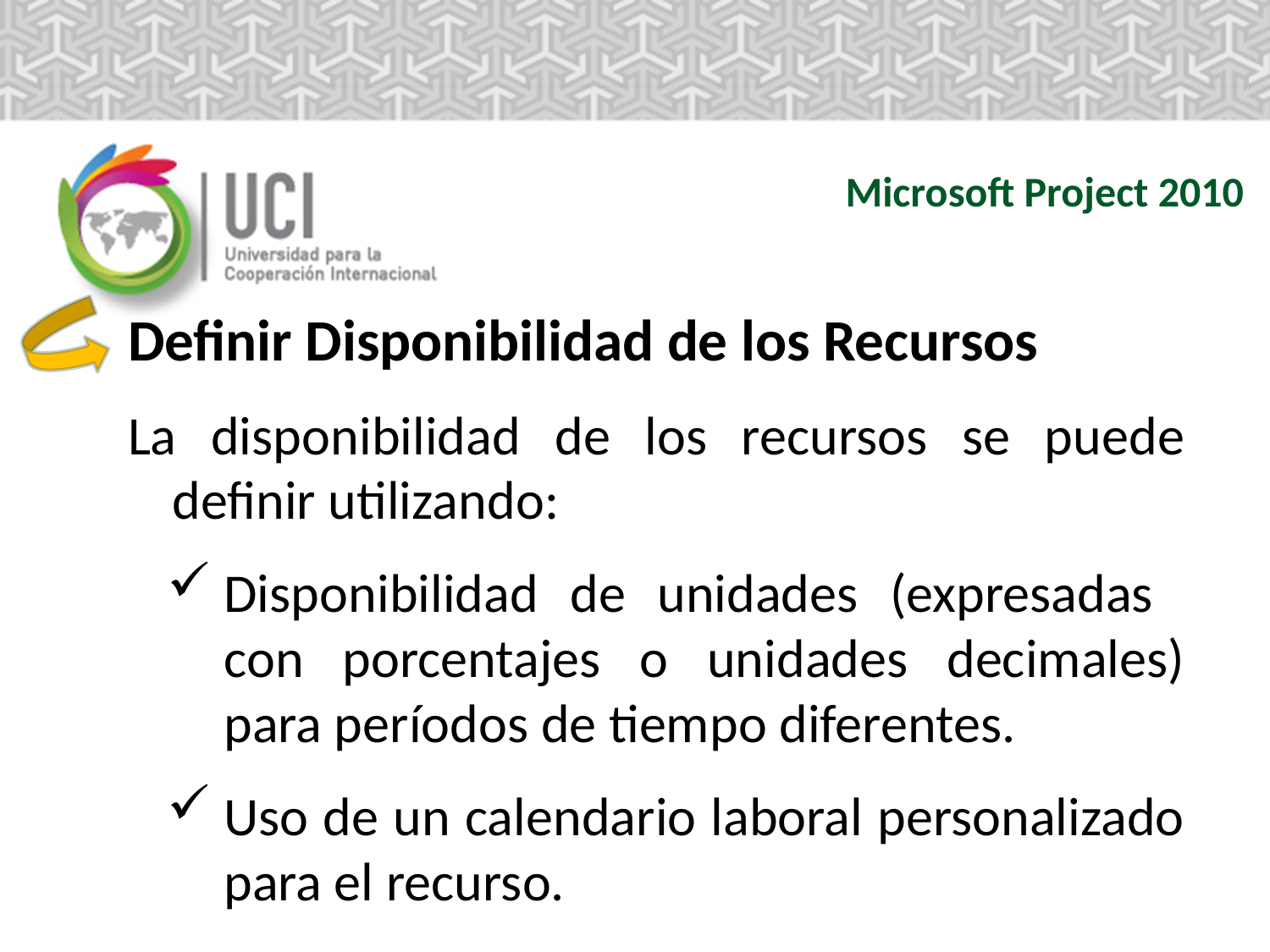

Microsoft Project 2010
Definir Disponibilidad de los Recursos
La disponibilidad de los recursos se puede definir utilizando:
Disponibilidad de unidades (expresadas  con porcentajes o unidades decimales) para períodos de tiempo diferentes.
Uso de un calendario laboral personalizado para el recurso.